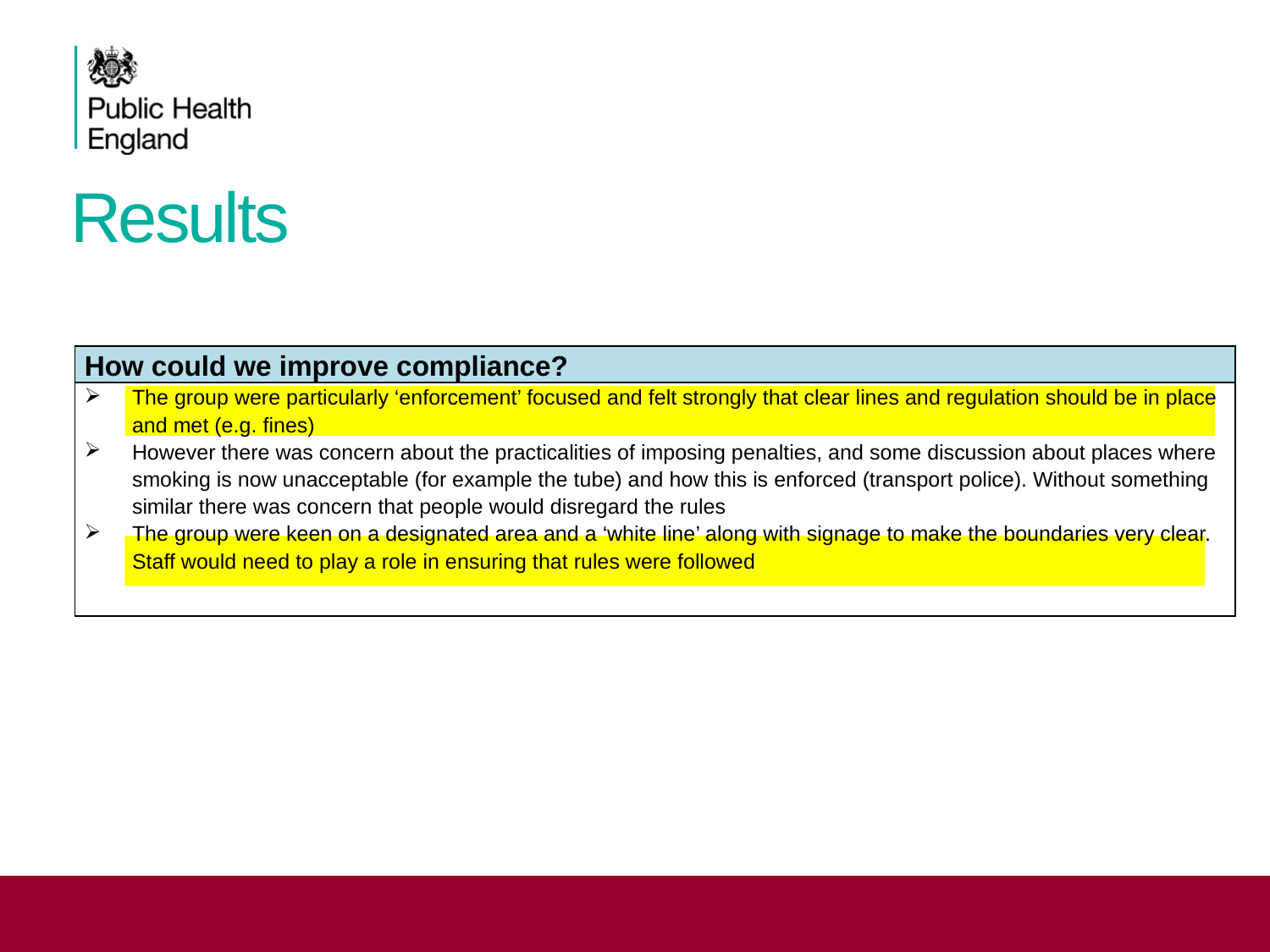

Results
| How could we improve compliance? |
| --- |
| The group were particularly ‘enforcement’ focused and felt strongly that clear lines and regulation should be in place and met (e.g. fines) However there was concern about the practicalities of imposing penalties, and some discussion about places where smoking is now unacceptable (for example the tube) and how this is enforced (transport police). Without something similar there was concern that people would disregard the rules The group were keen on a designated area and a ‘white line’ along with signage to make the boundaries very clear. Staff would need to play a role in ensuring that rules were followed |